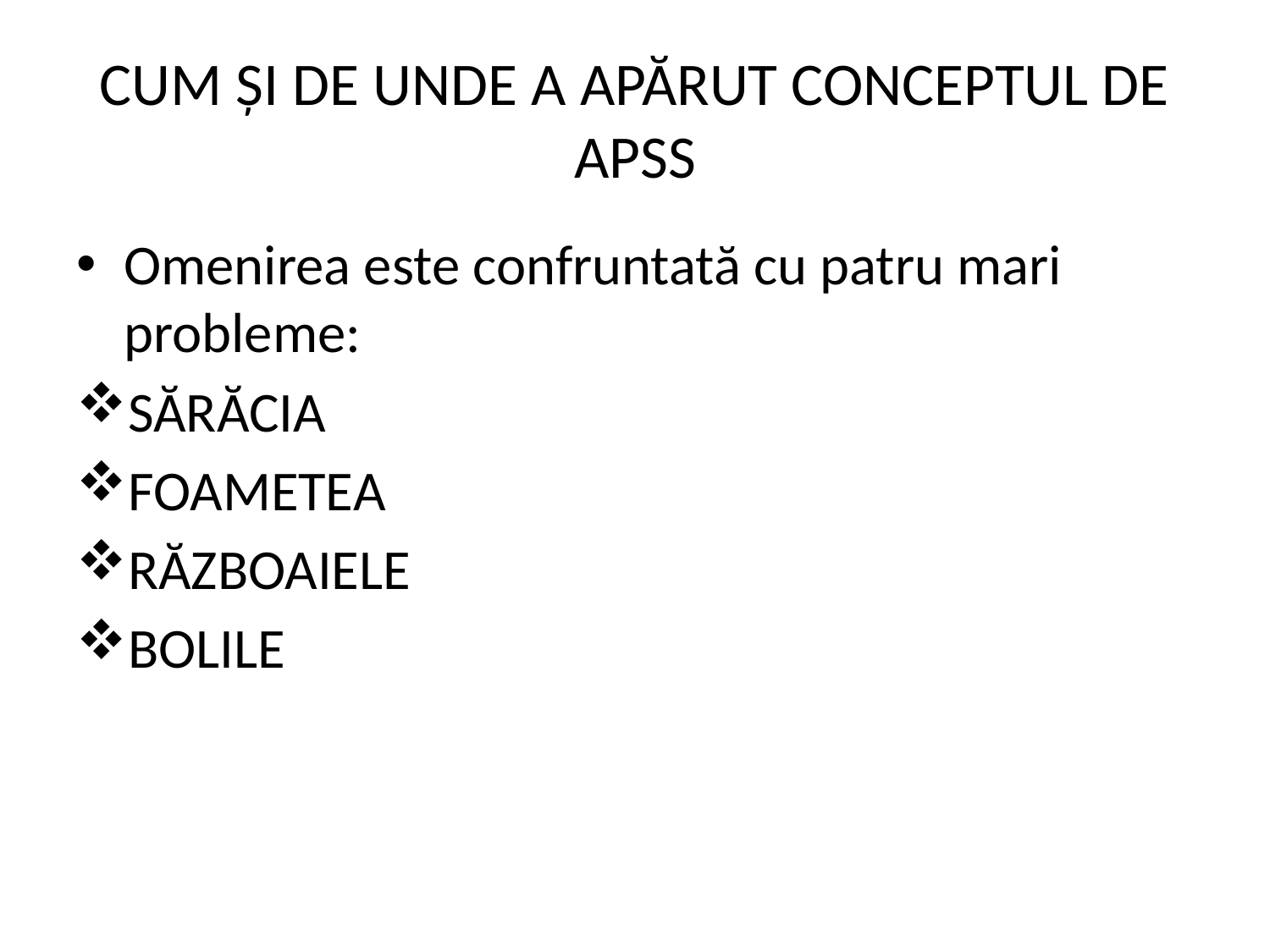

# CUM ŞI DE UNDE A APĂRUT CONCEPTUL DE APSS
Omenirea este confruntată cu patru mari probleme:
SĂRĂCIA
FOAMETEA
RĂZBOAIELE
BOLILE